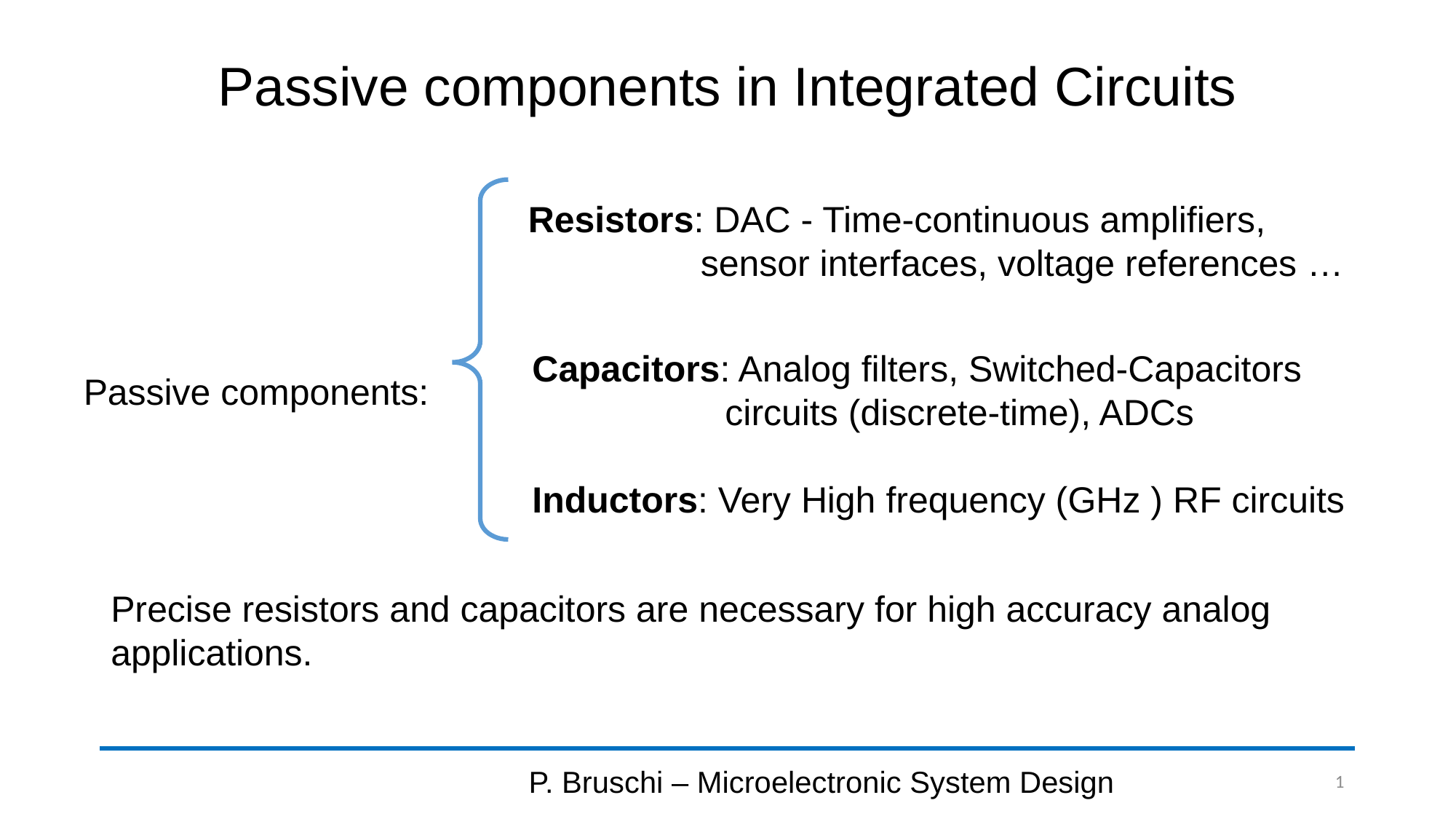

# Passive components in Integrated Circuits

Resistors: DAC - Time-continuous amplifiers,
                 sensor interfaces, voltage references …
Capacitors: Analog filters, Switched-Capacitors
                   circuits (discrete-time), ADCs

Inductors: Very High frequency (GHz ) RF circuits
Passive components:
Precise resistors and capacitors are necessary for high accuracy analog applications.
P. Bruschi – Microelectronic System Design
1